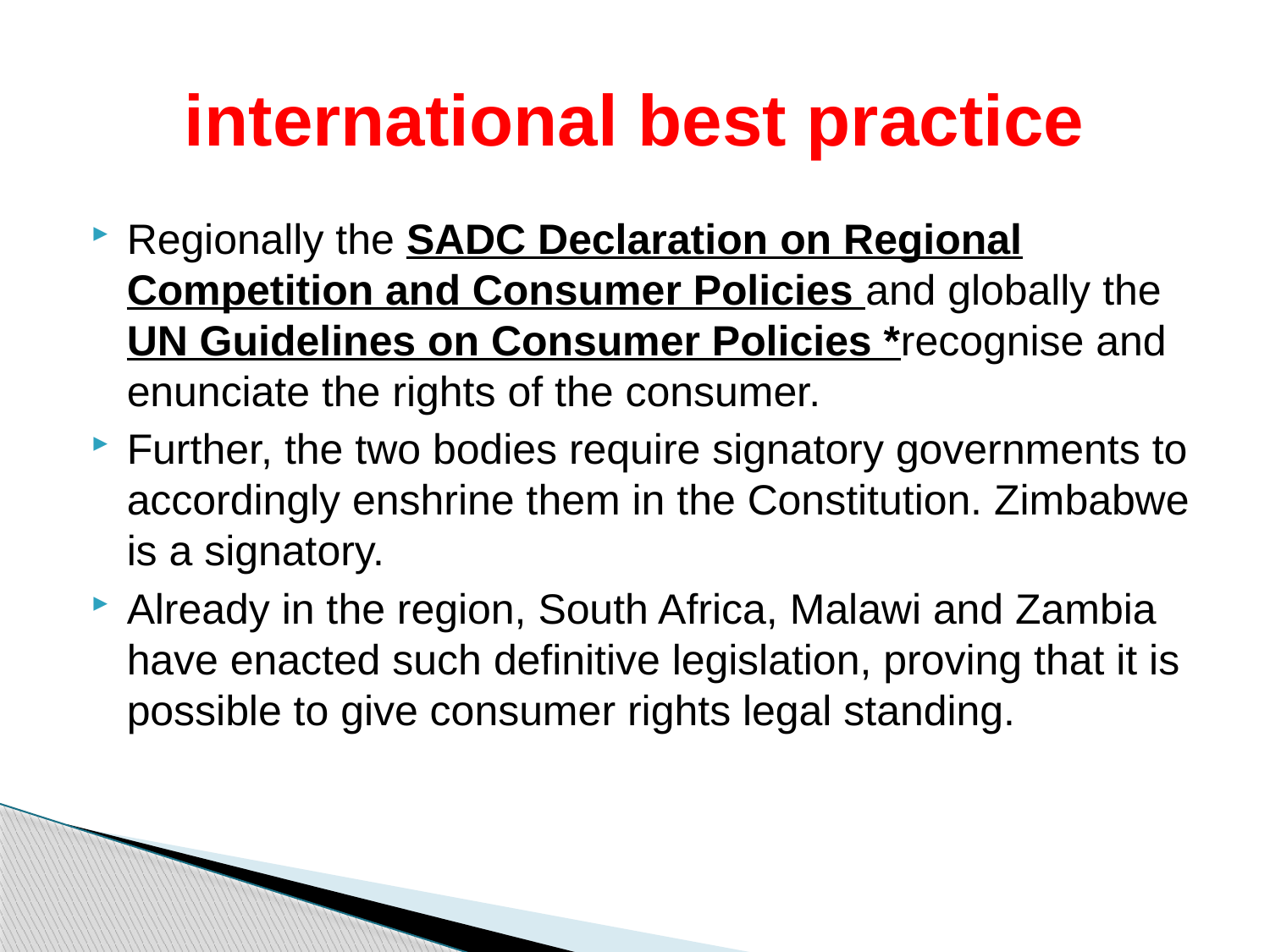

# international best practice
Regionally the SADC Declaration on Regional Competition and Consumer Policies and globally the UN Guidelines on Consumer Policies *recognise and enunciate the rights of the consumer.
Further, the two bodies require signatory governments to accordingly enshrine them in the Constitution. Zimbabwe is a signatory.
Already in the region, South Africa, Malawi and Zambia have enacted such definitive legislation, proving that it is possible to give consumer rights legal standing.